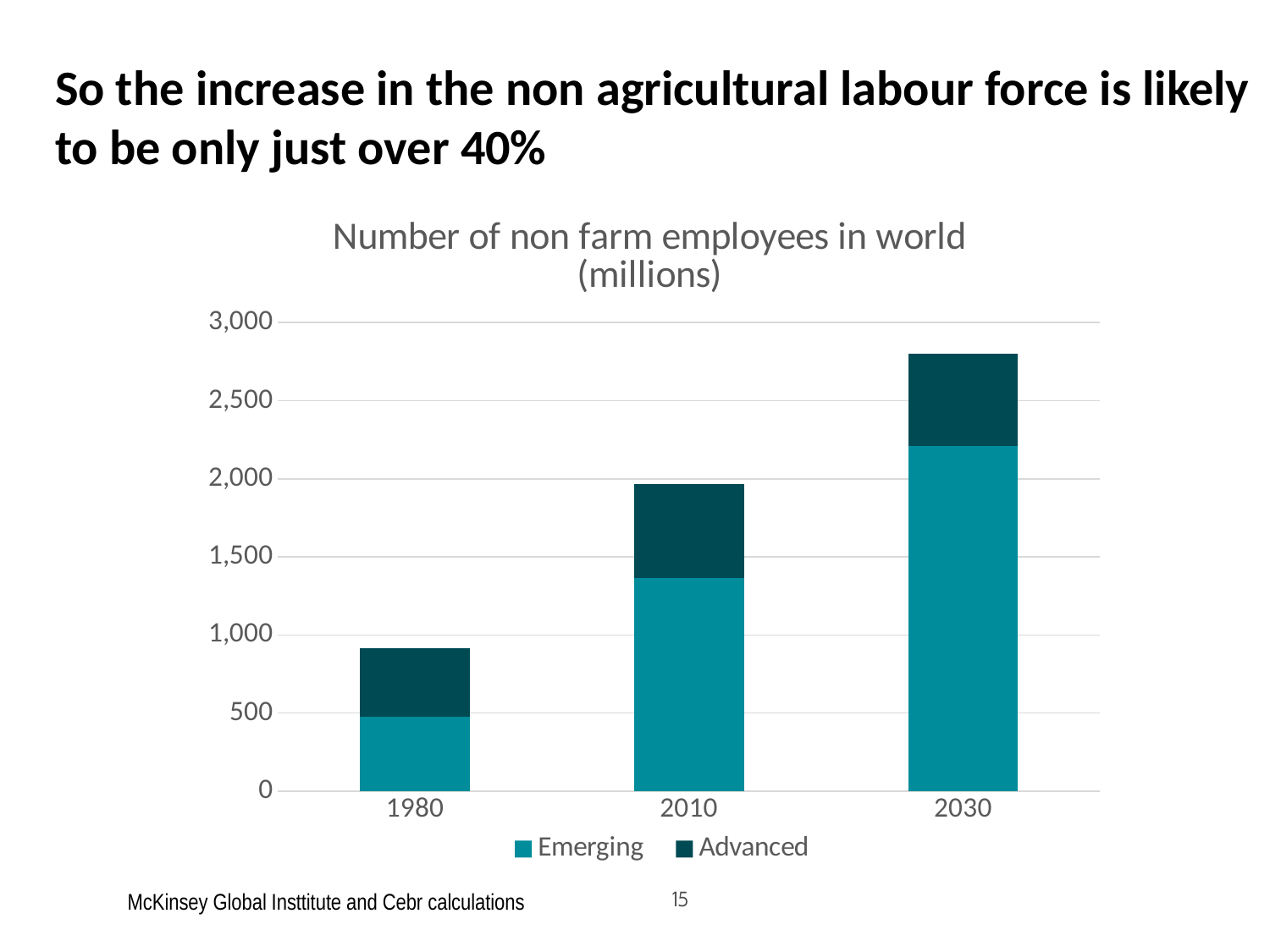

# So the increase in the non agricultural labour force is likely to be only just over 40%

### Chart: Number of non farm employees in world (millions)

| Category | Emerging | Advanced |
|---|---|---|
| 1980 | 474.0 | 440.0 |
| 2010 | 1363.0 | 604.0 |
| 2030 | 2210.0 | 590.0 |
McKinsey Global Insttitute and Cebr calculations
15